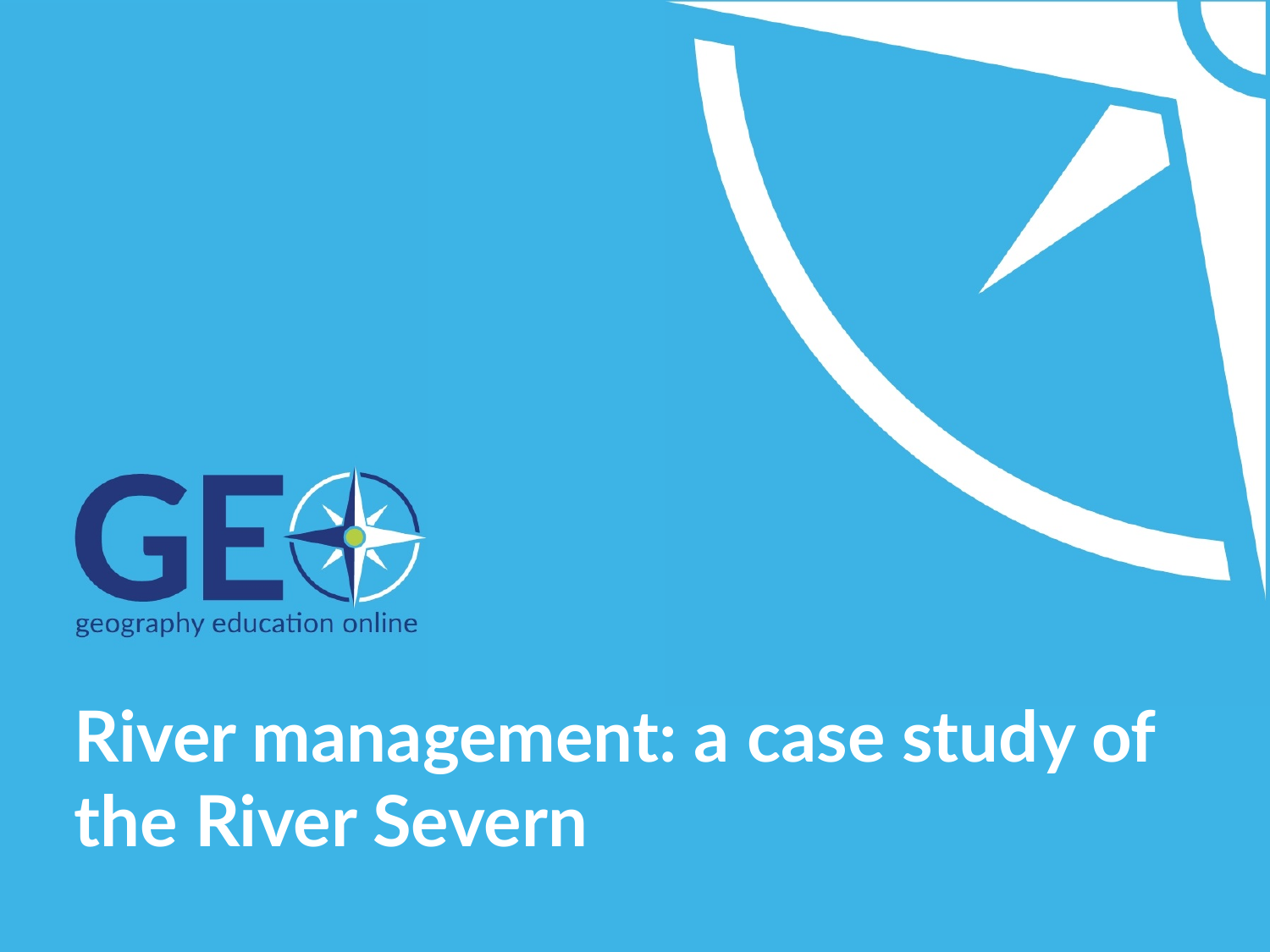

River management: a case study of the River Severn